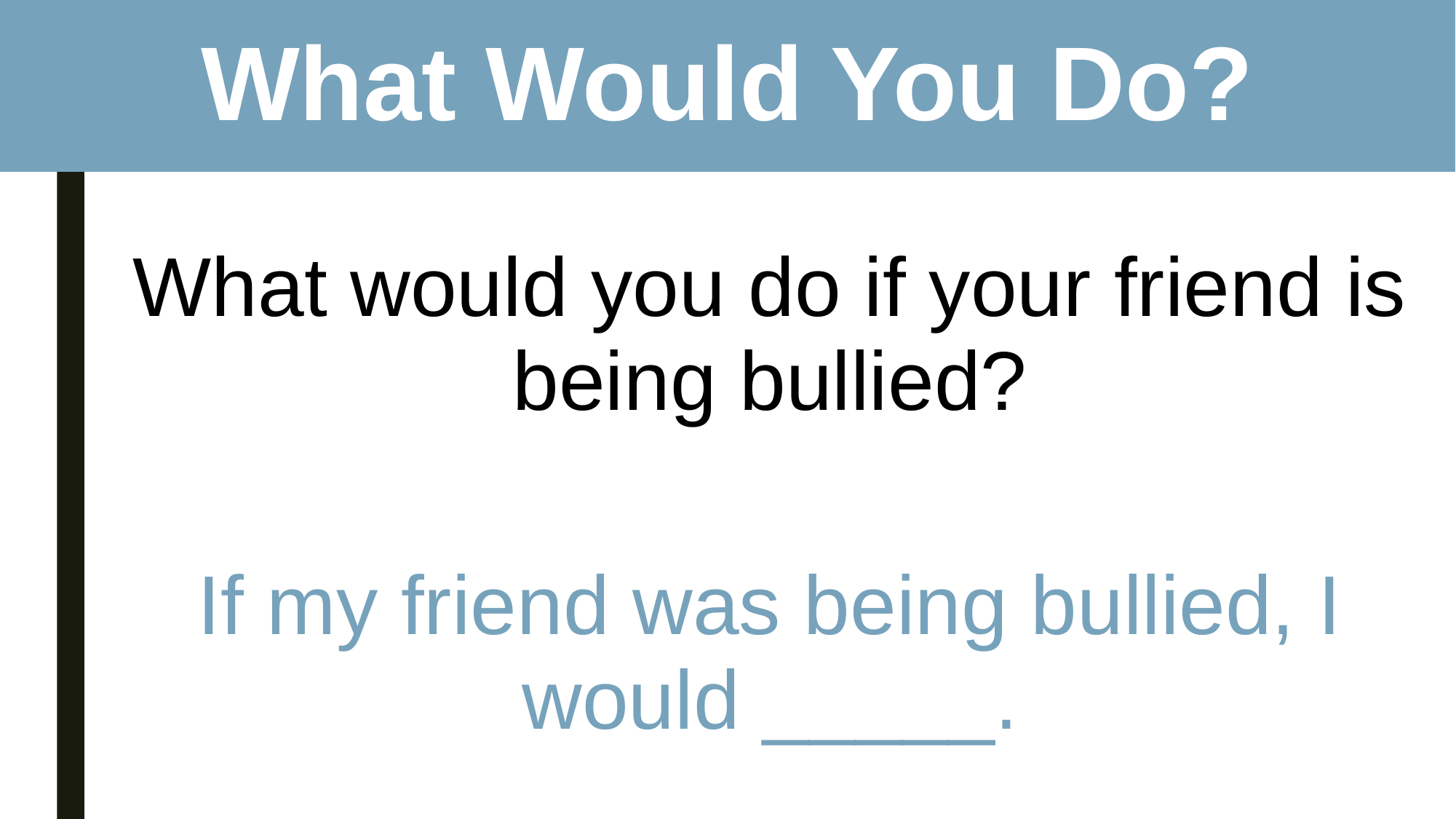

# What Would You Do?
What would you do if your friend is being bullied?

If my friend was being bullied, I would _____.